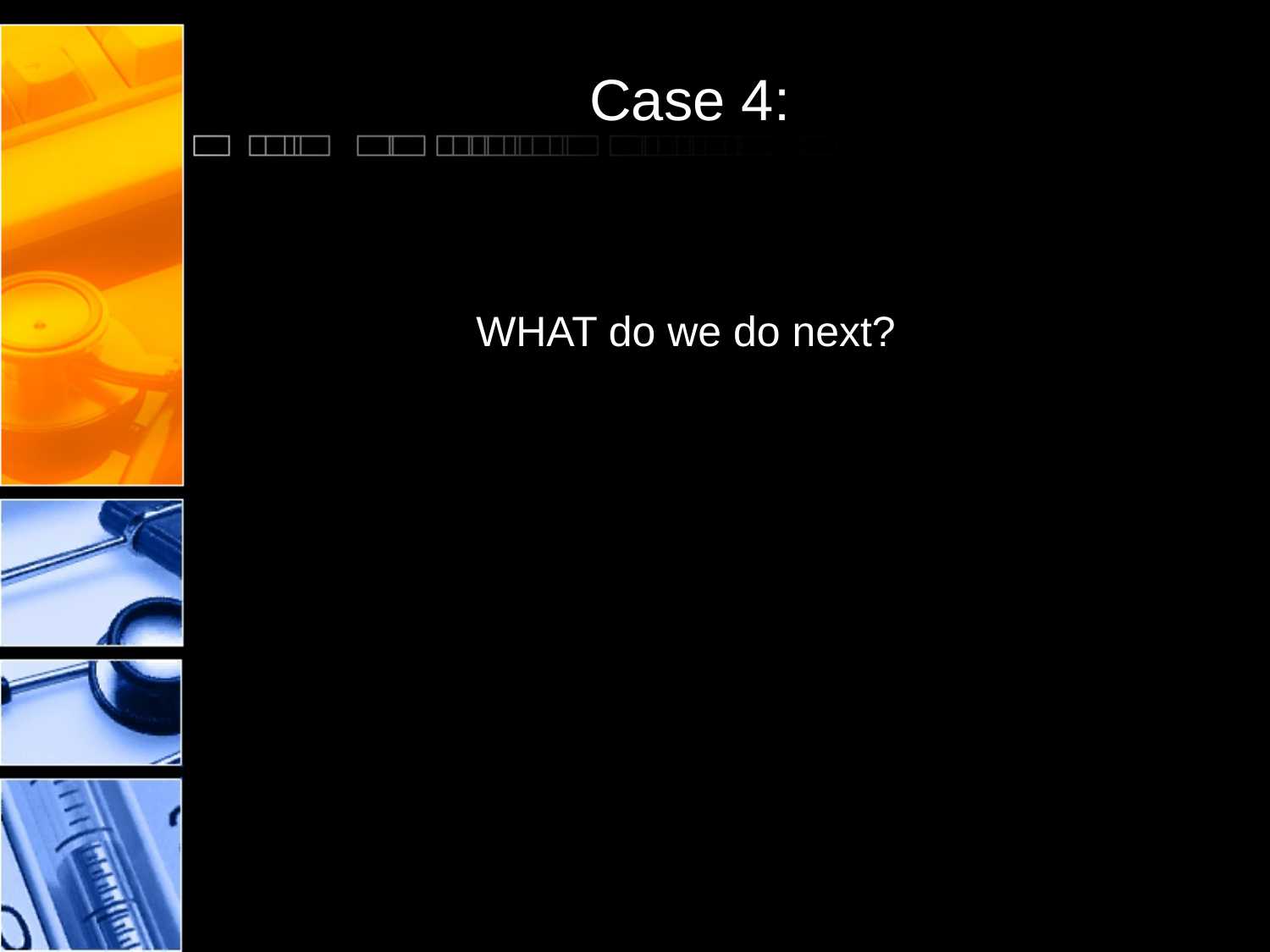

# Case 4:

                       WHAT do we do next?